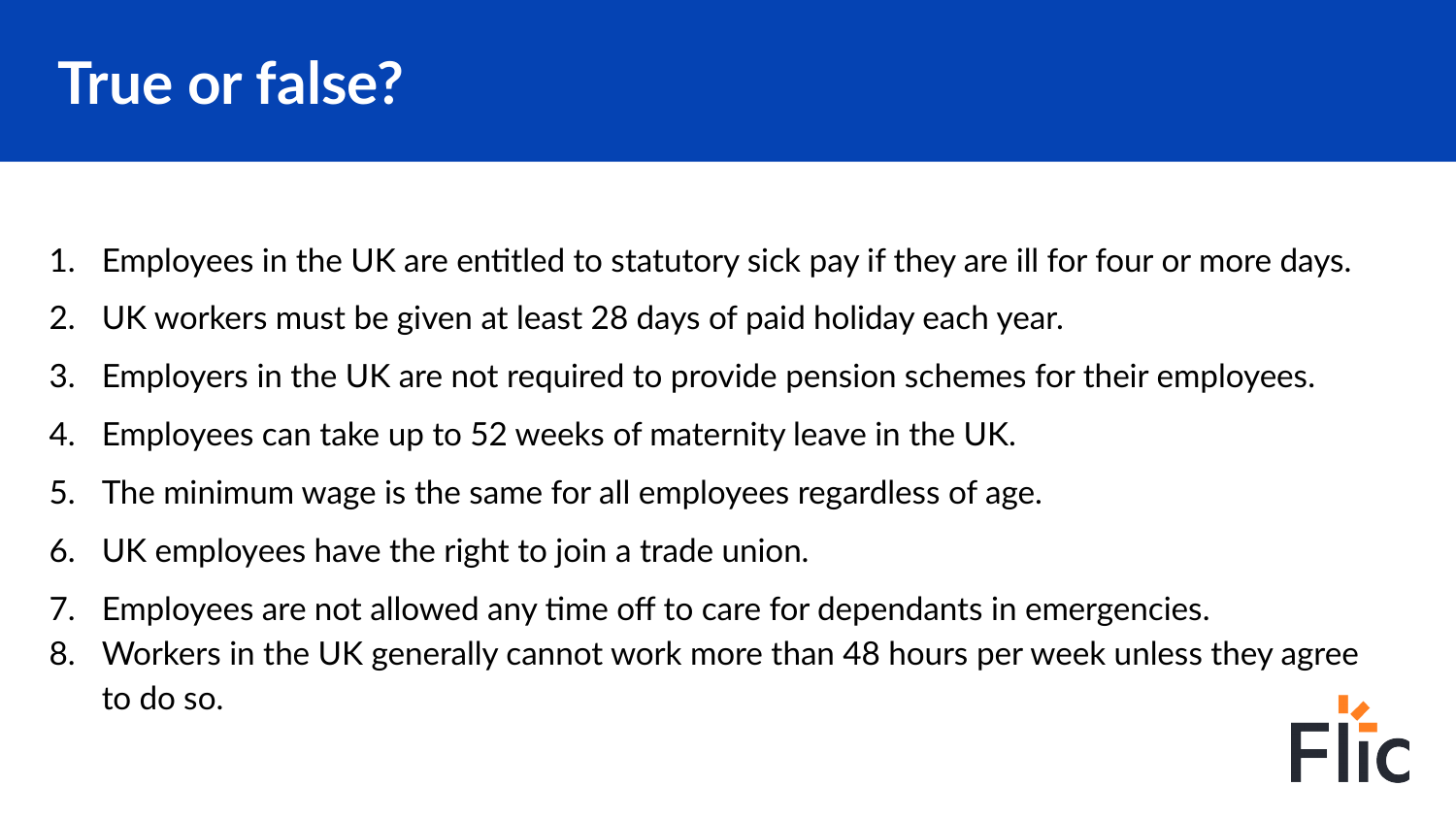

# True or false?
Employees in the UK are entitled to statutory sick pay if they are ill for four or more days.
UK workers must be given at least 28 days of paid holiday each year.
Employers in the UK are not required to provide pension schemes for their employees.
Employees can take up to 52 weeks of maternity leave in the UK.
The minimum wage is the same for all employees regardless of age.
UK employees have the right to join a trade union.
Employees are not allowed any time off to care for dependants in emergencies.
Workers in the UK generally cannot work more than 48 hours per week unless they agree to do so.